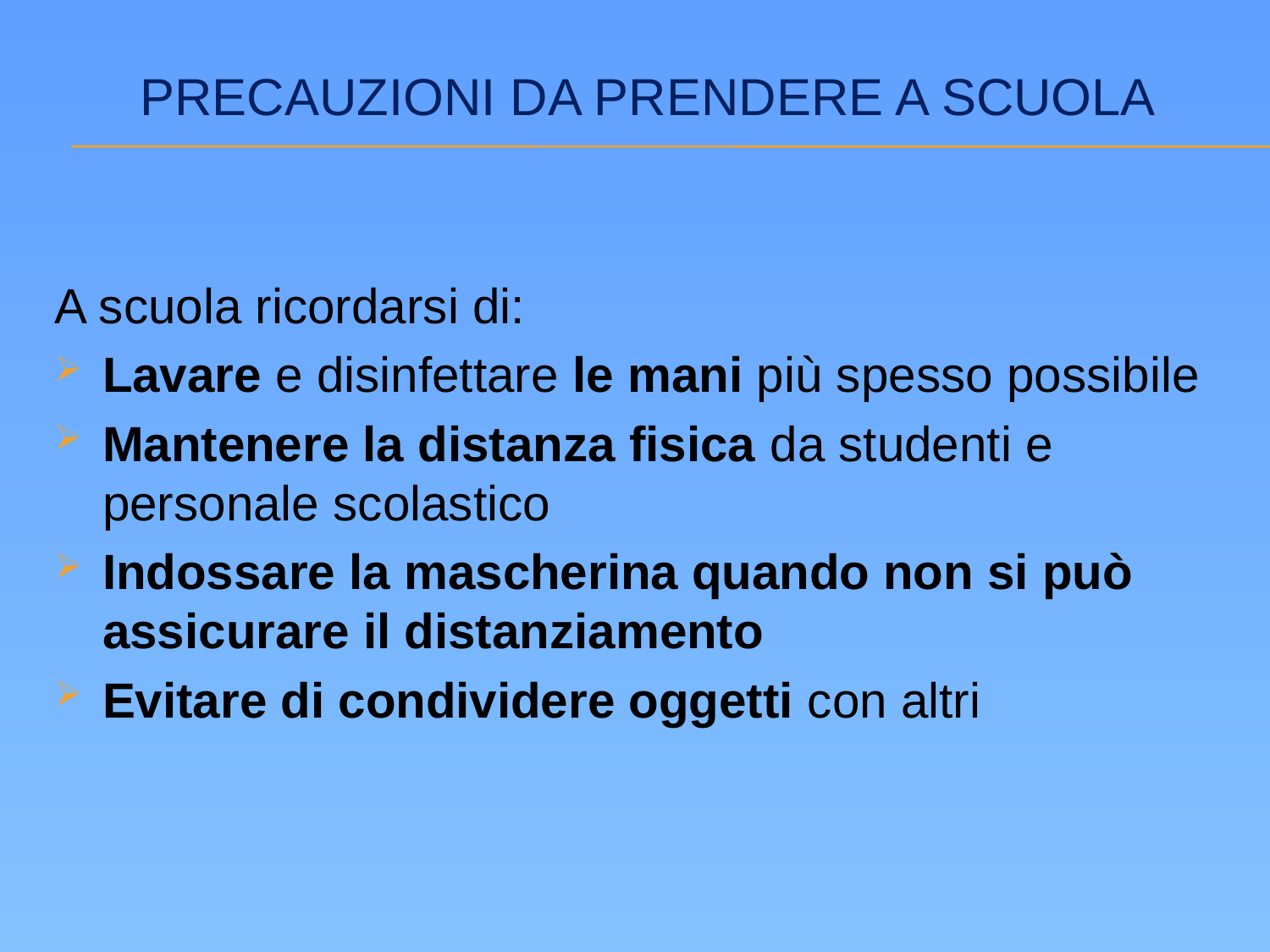

# Precauzioni da prendere a scuola

A scuola ricordarsi di:
Lavare e disinfettare le mani più spesso possibile
Mantenere la distanza fisica da studenti e personale scolastico
Indossare la mascherina quando non si può assicurare il distanziamento
Evitare di condividere oggetti con altri